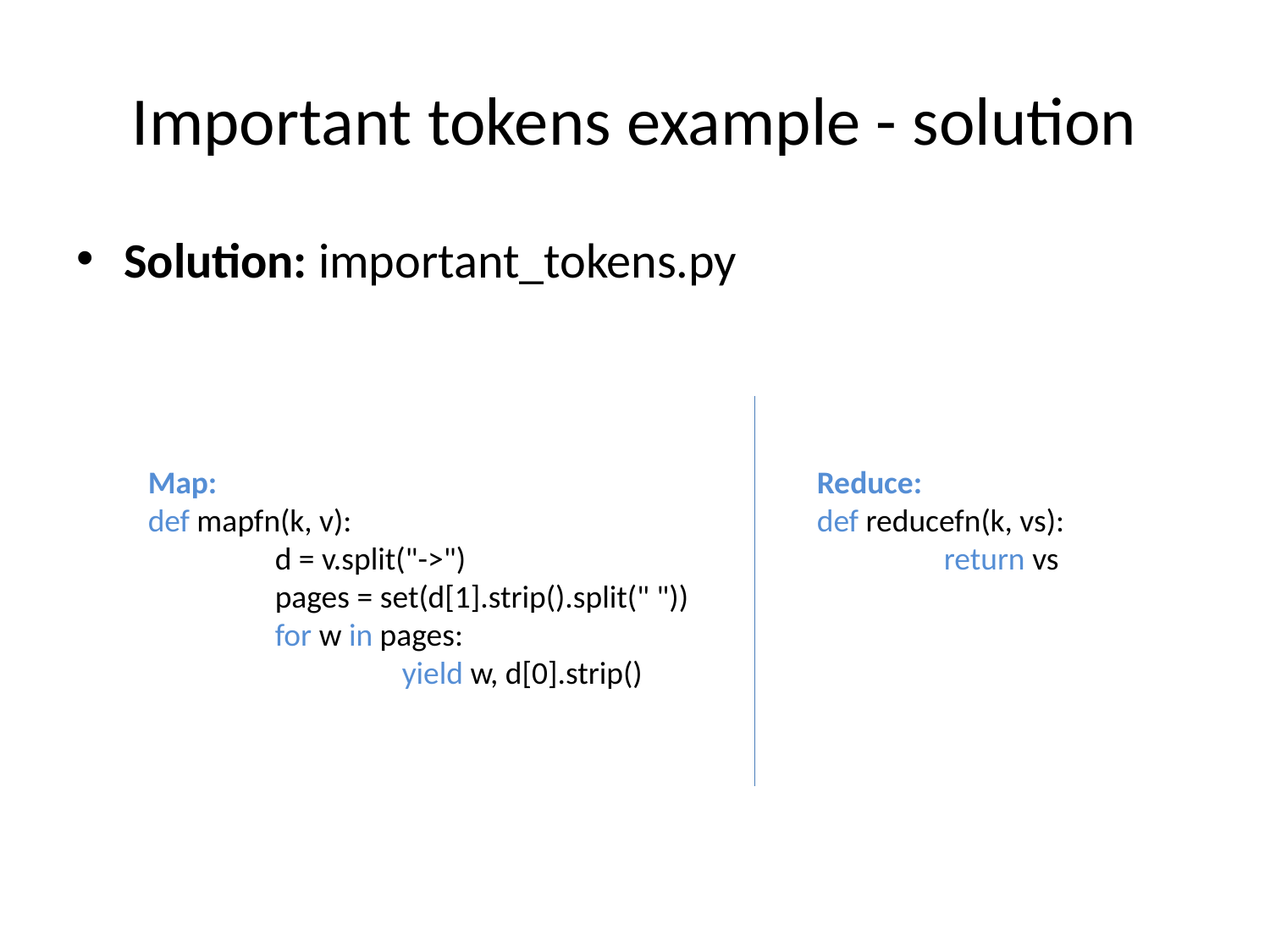

# Important tokens example - solution
Solution: important_tokens.py
Map:
def mapfn(k, v):
	d = v.split("->")
	pages = set(d[1].strip().split(" "))
	for w in pages:
		yield w, d[0].strip()
Reduce:
def reducefn(k, vs):
	return vs